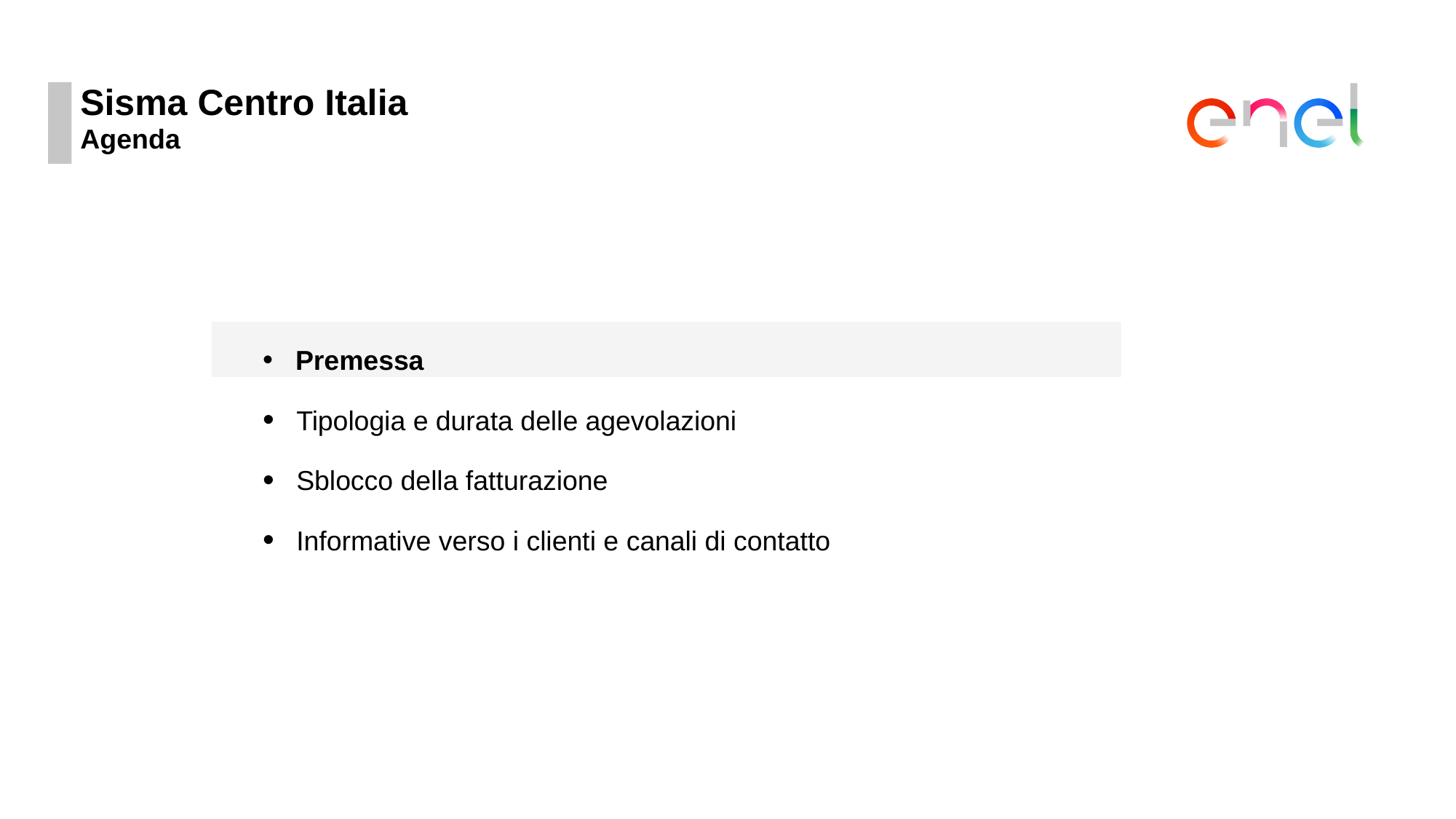

# Sisma Centro Italia
Agenda

 Premessa
 Tipologia e durata delle agevolazioni
 Sblocco della fatturazione
 Informative verso i clienti e canali di contatto